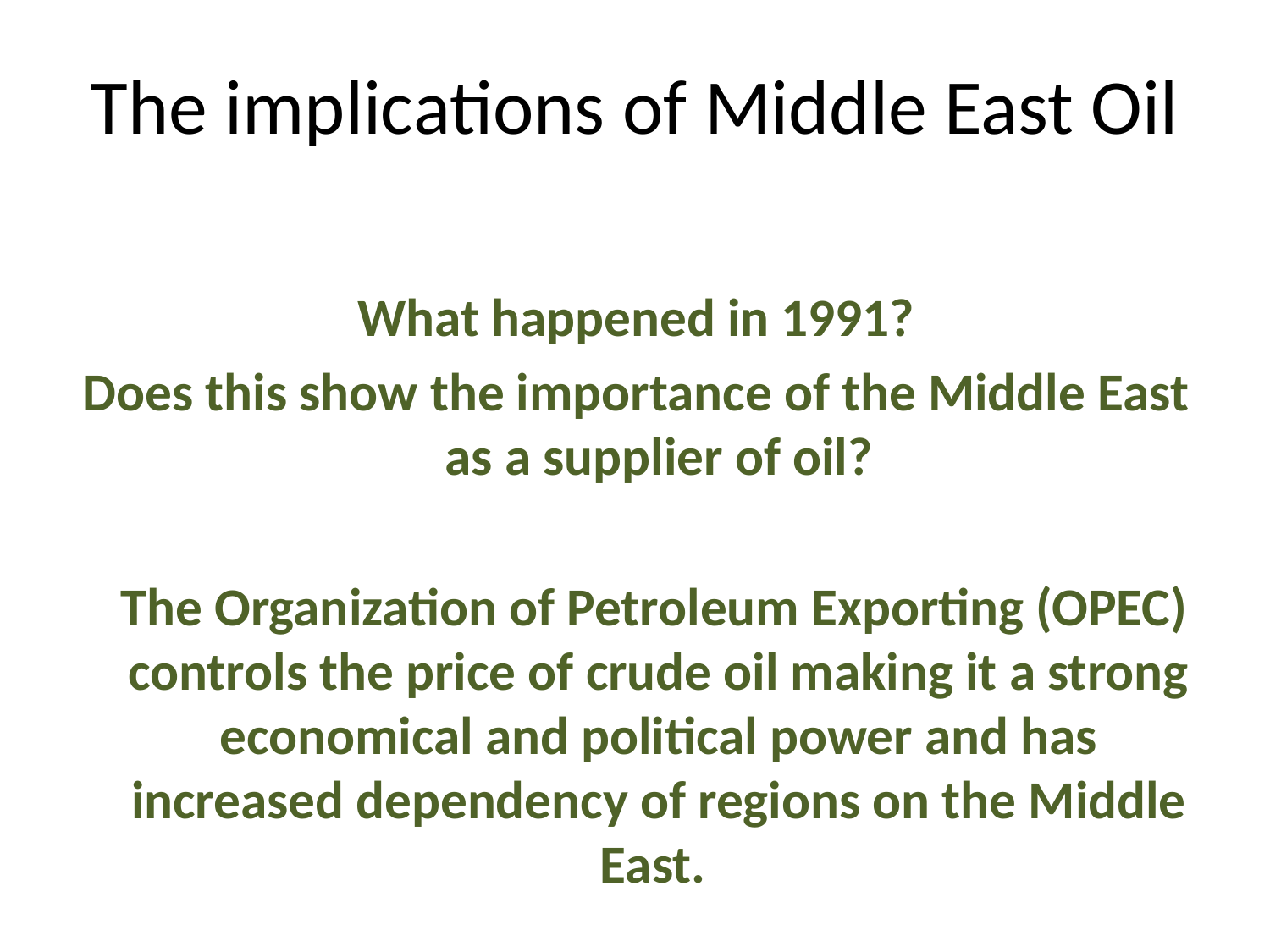

# The implications of Middle East Oil
What happened in 1991?
Does this show the importance of the Middle East as a supplier of oil?

   The Organization of Petroleum Exporting (OPEC) controls the price of crude oil making it a strong economical and political power and has increased dependency of regions on the Middle East.